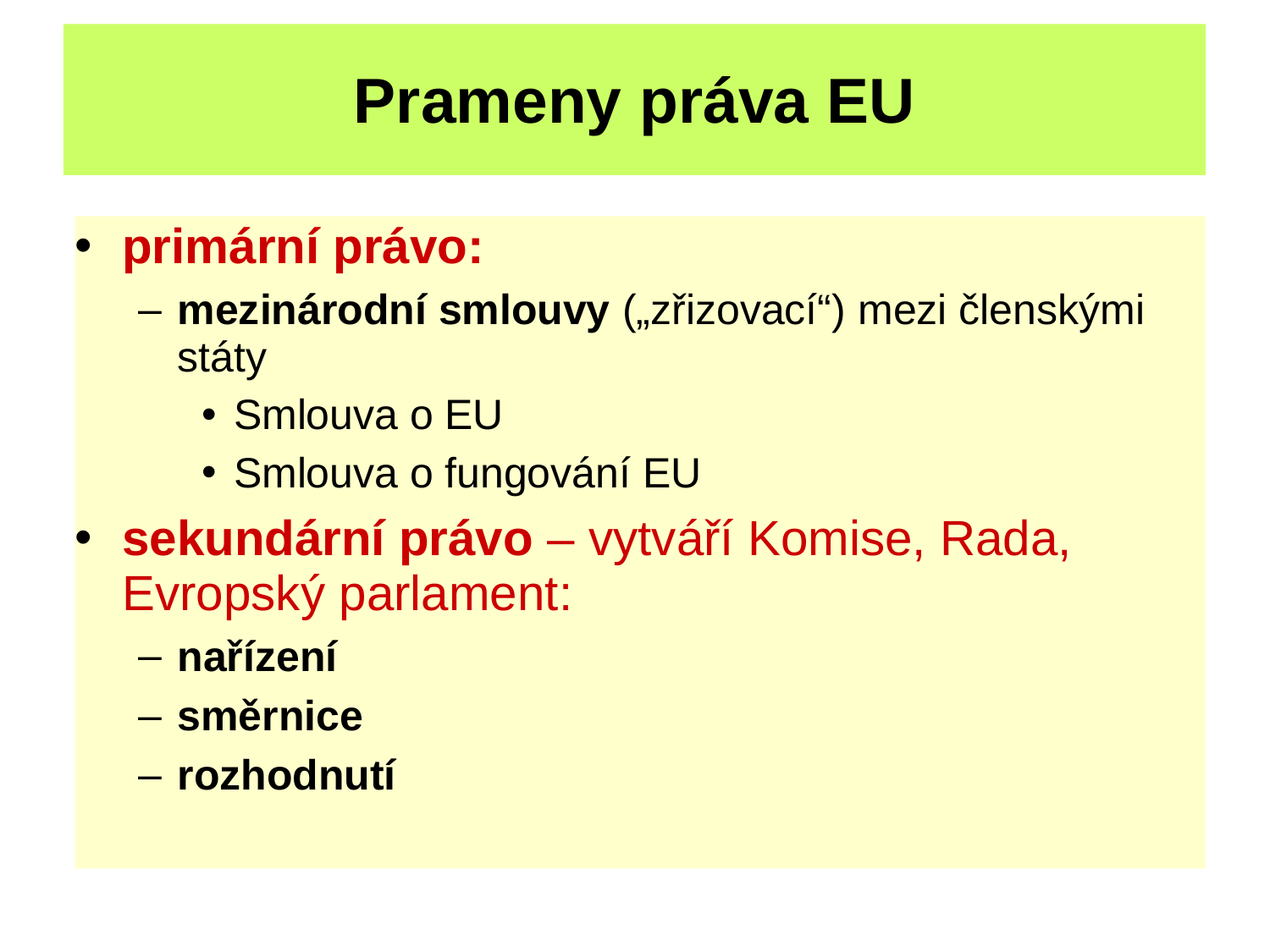

Prameny práva EU
primární právo:
mezinárodní smlouvy („zřizovací“) mezi členskými státy
Smlouva o EU
Smlouva o fungování EU
sekundární právo – vytváří Komise, Rada, Evropský parlament:
nařízení
směrnice
rozhodnutí